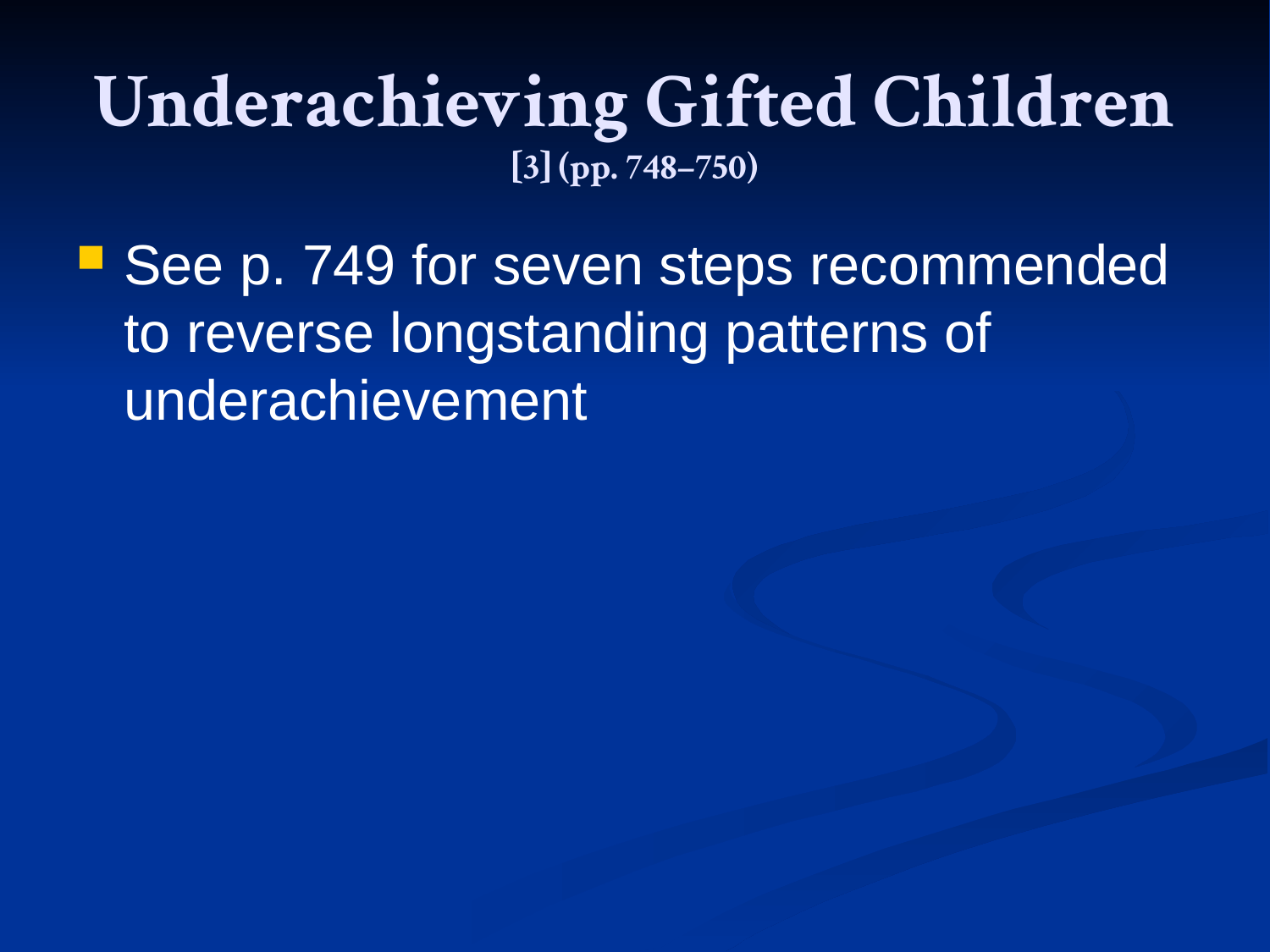

# Underachieving Gifted Children [3] (pp. 748–750)
See p. 749 for seven steps recommended to reverse longstanding patterns of underachievement